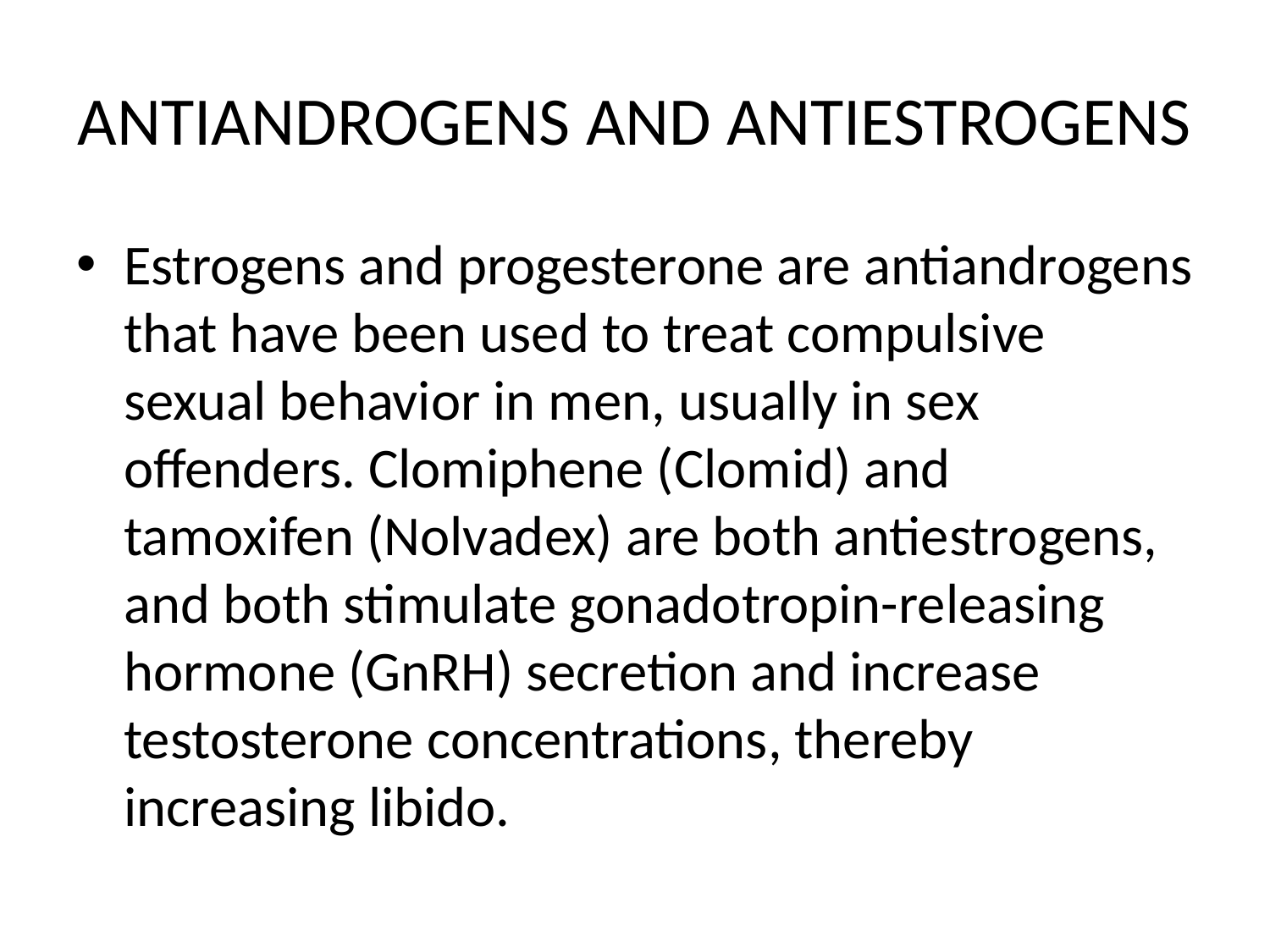

# ANTIANDROGENS AND ANTIESTROGENS
Estrogens and progesterone are antiandrogens that have been used to treat compulsive sexual behavior in men, usually in sex offenders. Clomiphene (Clomid) and tamoxifen (Nolvadex) are both antiestrogens, and both stimulate gonadotropin-releasing hormone (GnRH) secretion and increase testosterone concentrations, thereby increasing libido.